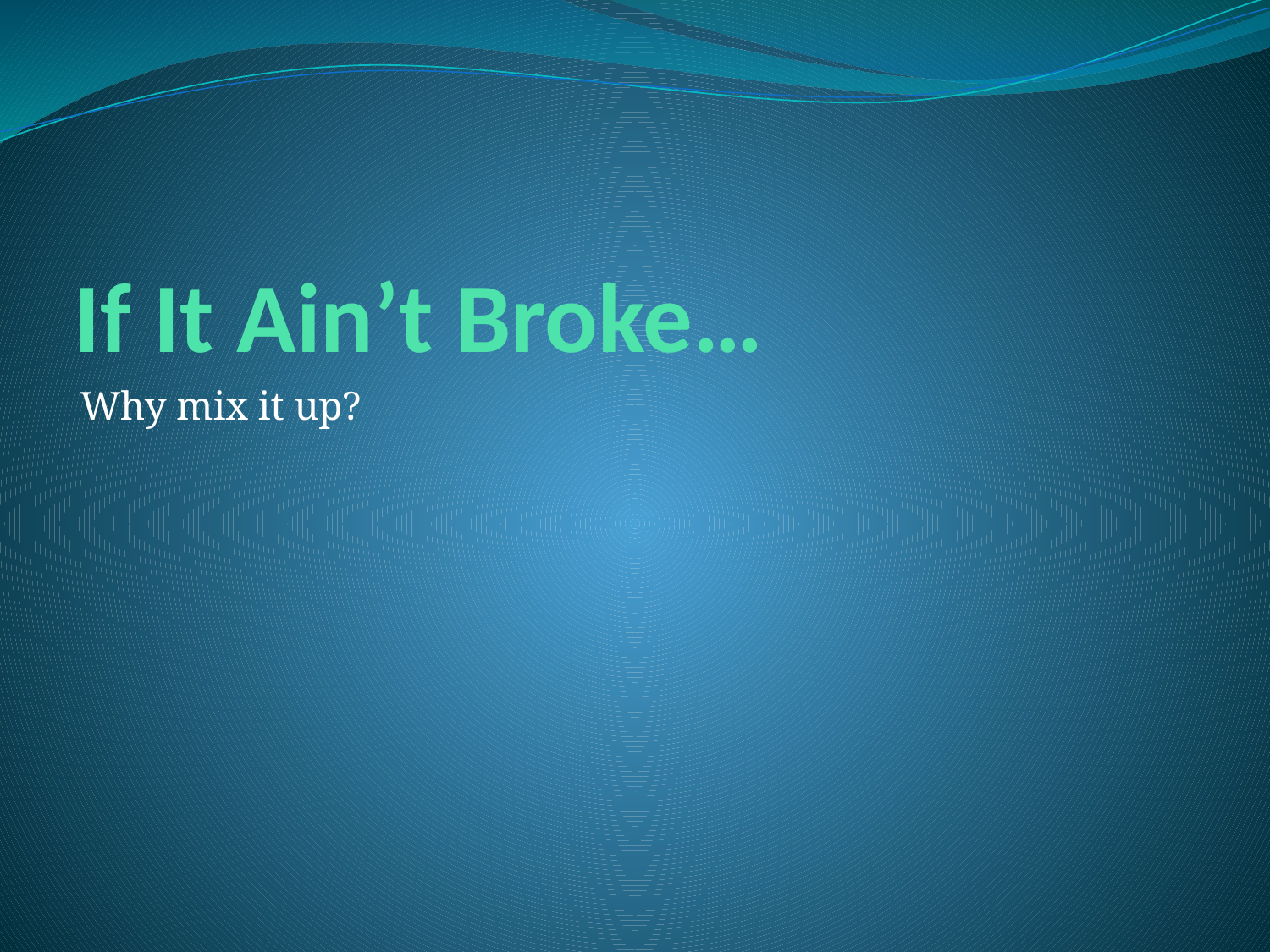

# If It Ain’t Broke…
Why mix it up?